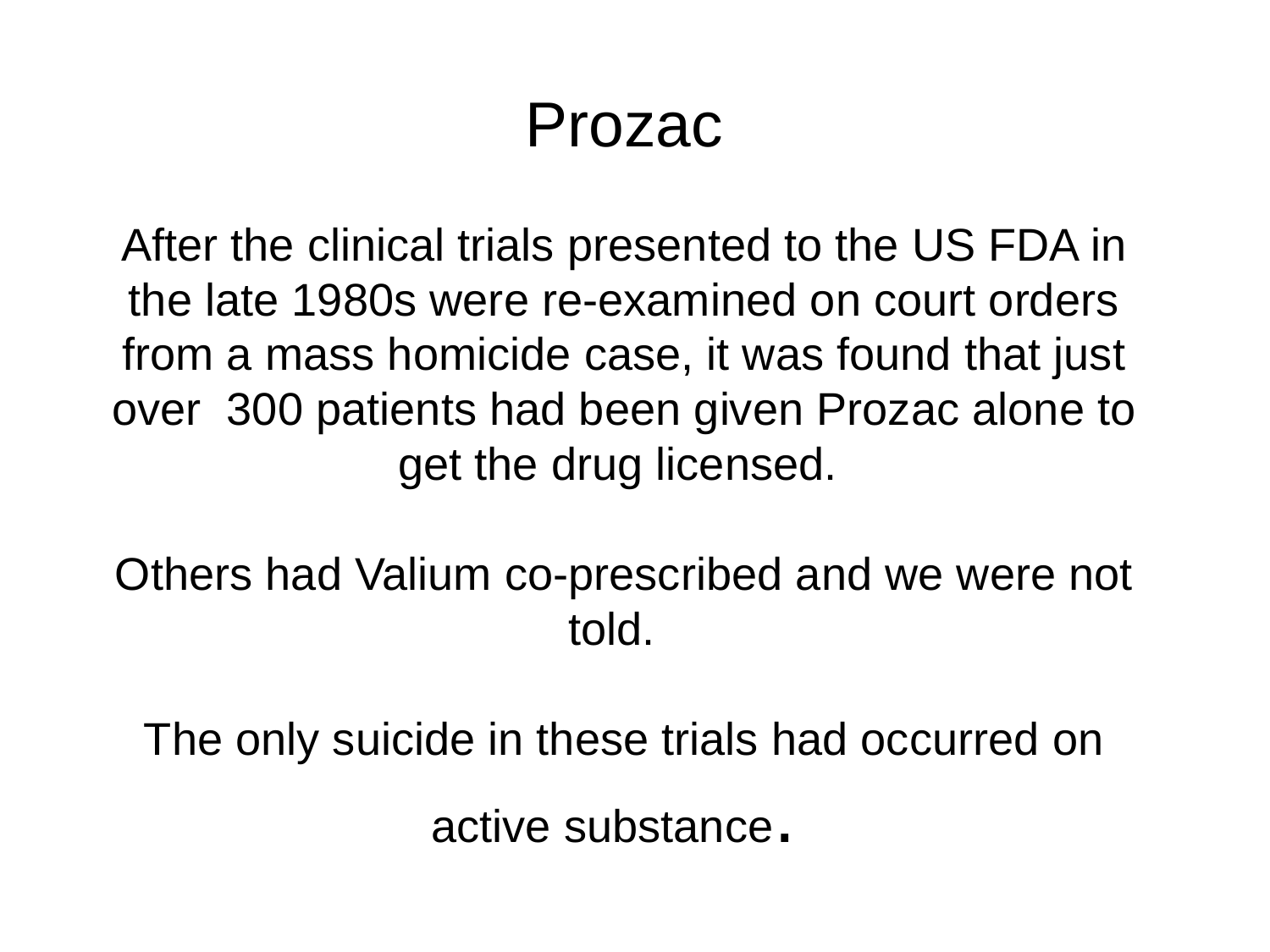

# Prozac After the clinical trials presented to the US FDA in the late 1980s were re-examined on court orders from a mass homicide case, it was found that just over  300 patients had been given Prozac alone to get the drug licensed. Others had Valium co-prescribed and we were not told. The only suicide in these trials had occurred on active substance.